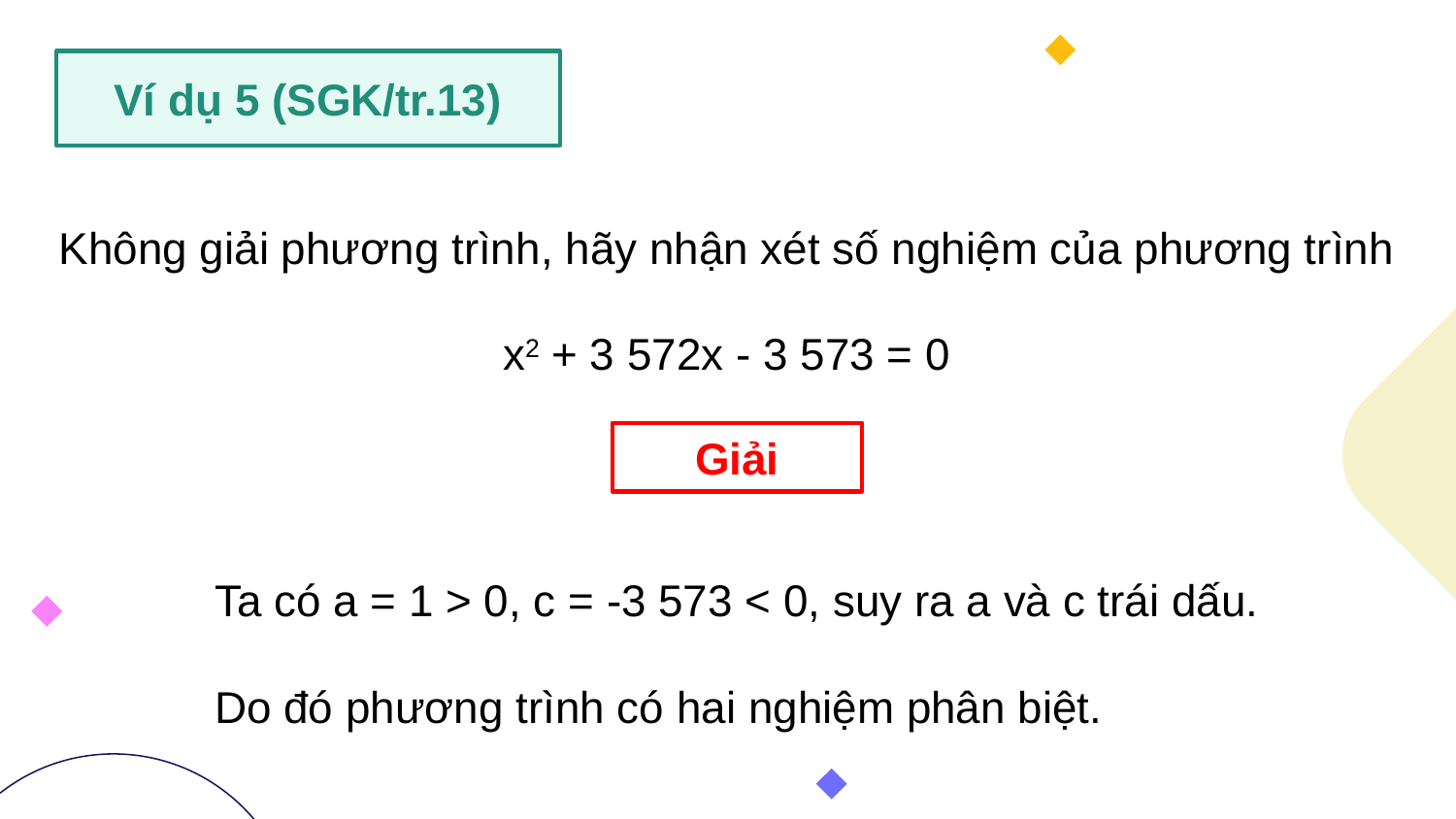

Ví dụ 5 (SGK/tr.13)
Không giải phương trình, hãy nhận xét số nghiệm của phương trình
x2 + 3 572x - 3 573 = 0

Giải
Ta có a = 1 > 0, c = -3 573 < 0, suy ra a và c trái dấu.
Do đó phương trình có hai nghiệm phân biệt.